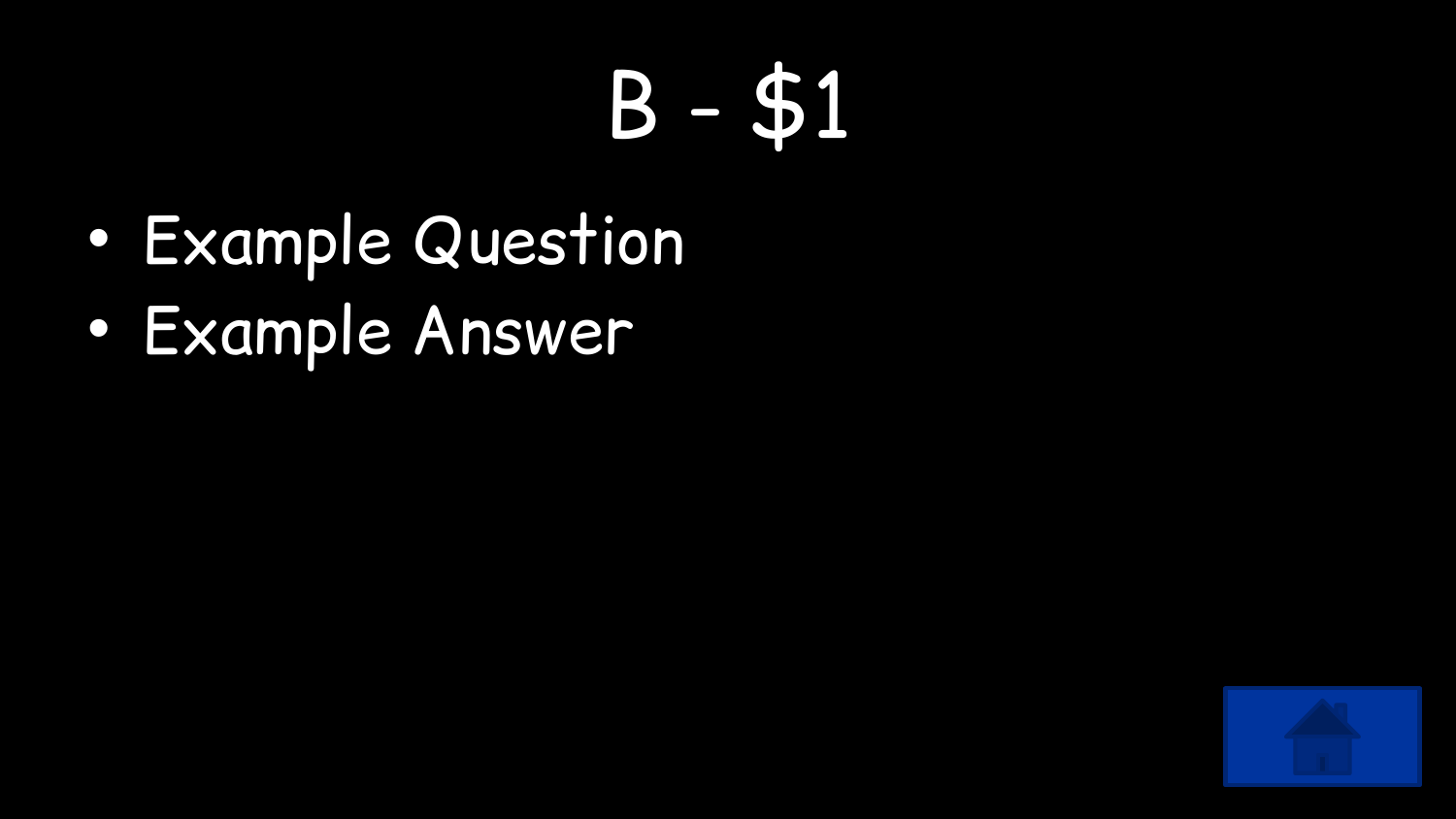

# B - $1
Example Question
Example Answer